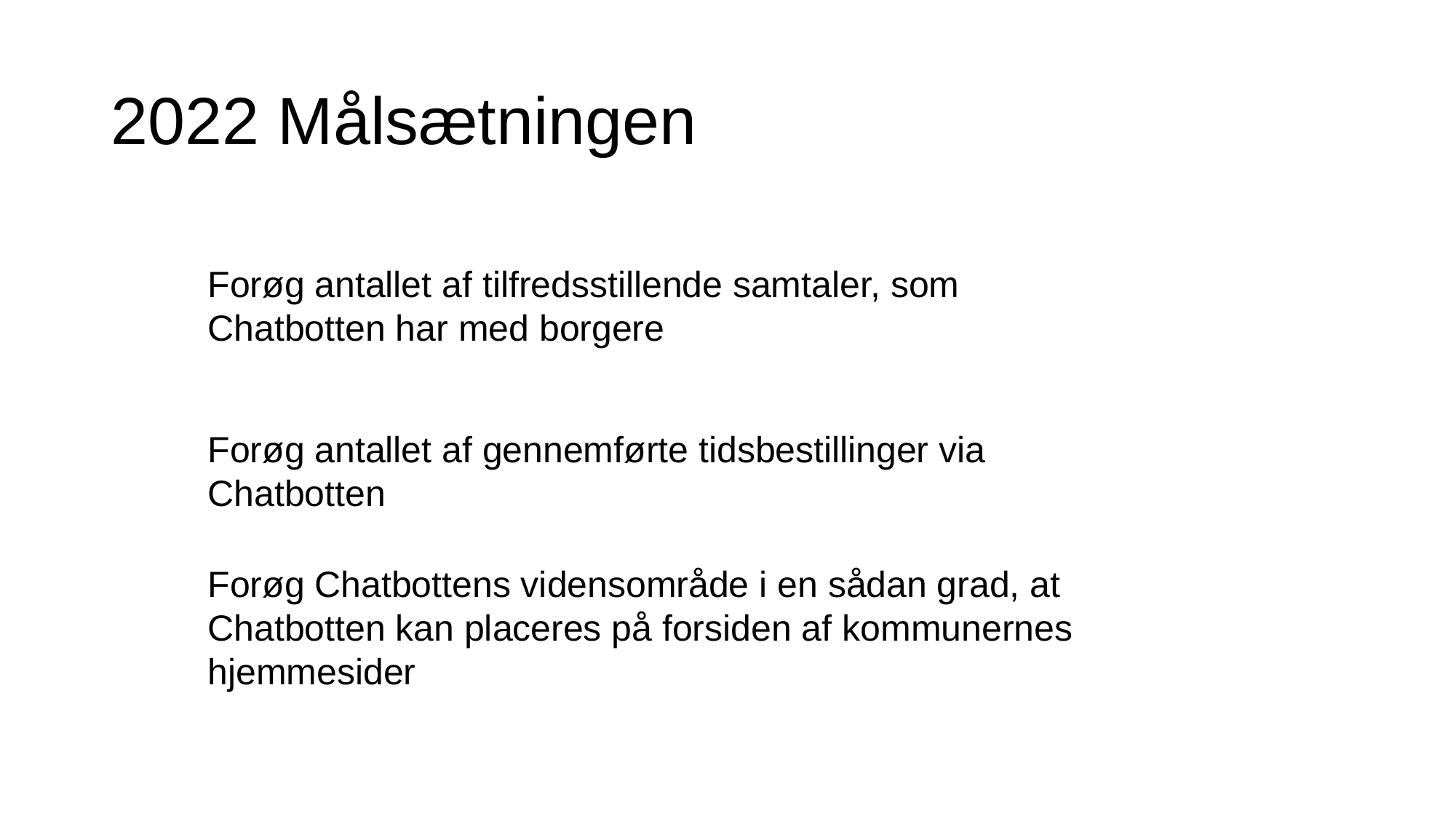

# 2022 Målsætningen
Forøg antallet af tilfredsstillende samtaler, som Chatbotten har med borgere
Forøg antallet af gennemførte tidsbestillinger via Chatbotten
Forøg Chatbottens vidensområde i en sådan grad, at Chatbotten kan placeres på forsiden af kommunernes hjemmesider